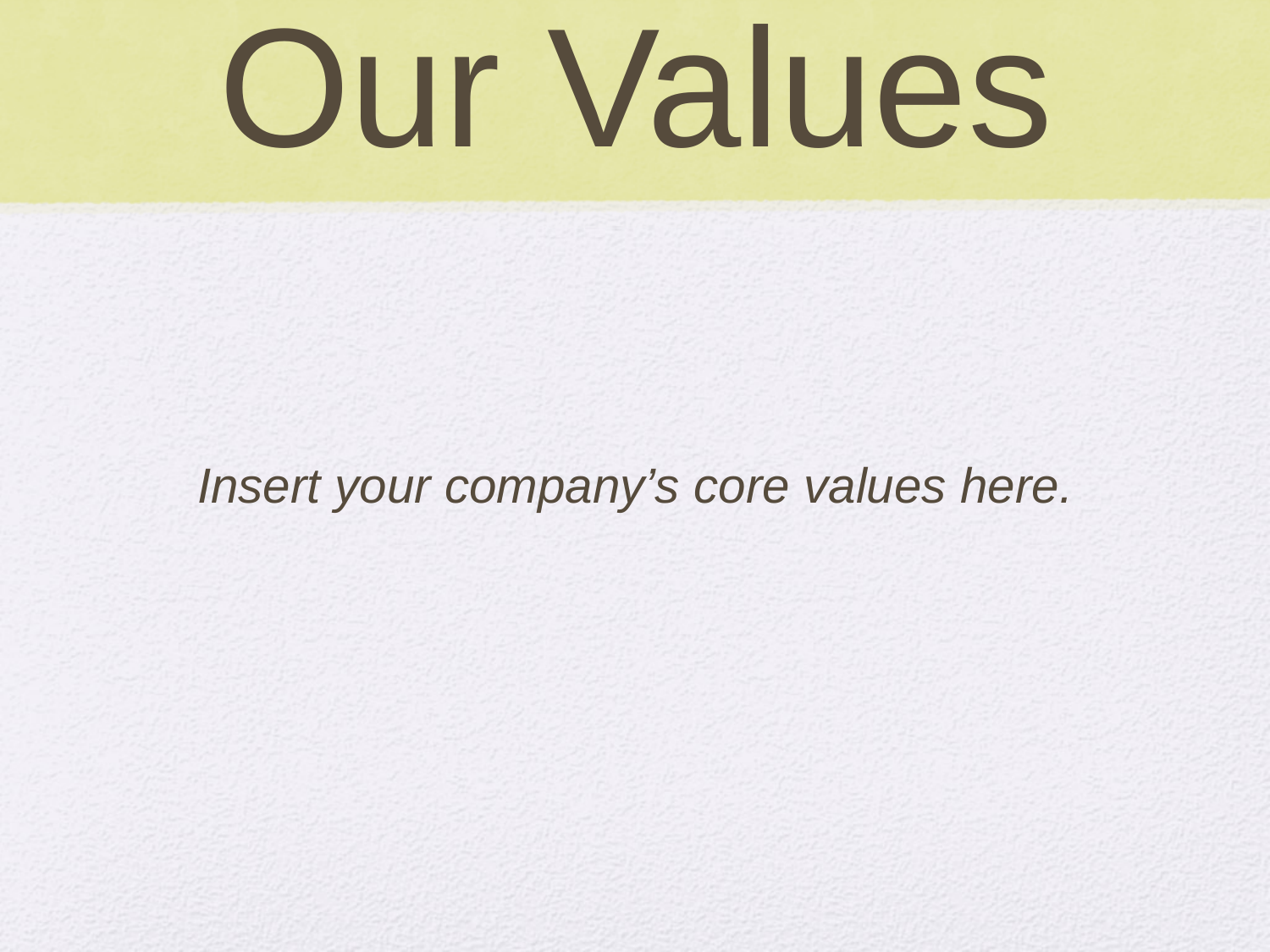

# Our Values

Insert your company’s core values here.